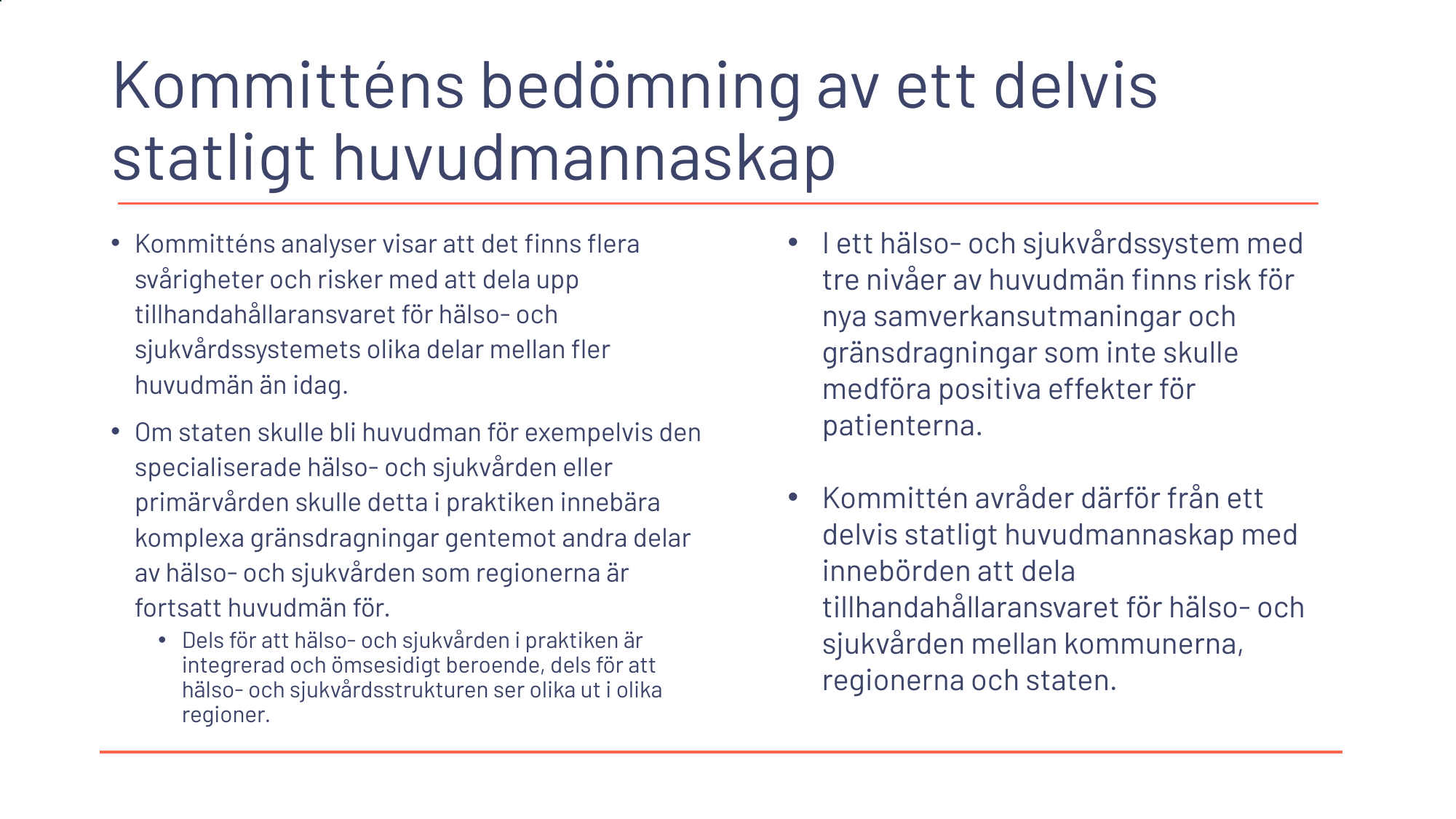

# Kommitténs bedömning av ett delvis statligt huvudmannaskap
Kommitténs analyser visar att det finns flera svårigheter och risker med att dela upp tillhandahållaransvaret för hälso- och sjukvårdssystemets olika delar mellan fler huvudmän än idag.
Om staten skulle bli huvudman för exempelvis den specialiserade hälso- och sjukvården eller primärvården skulle detta i praktiken innebära komplexa gränsdragningar gentemot andra delar av hälso- och sjukvården som regionerna är fortsatt huvudmän för.
Dels för att hälso- och sjukvården i praktiken är integrerad och ömsesidigt beroende, dels för att hälso- och sjukvårdsstrukturen ser olika ut i olika regioner.

I ett hälso- och sjukvårdssystem med tre nivåer av huvudmän finns risk för nya samverkansutmaningar och gränsdragningar som inte skulle medföra positiva effekter för patienterna.

Kommittén avråder därför från ett delvis statligt huvudmannaskap med innebörden att dela tillhandahållaransvaret för hälso- och sjukvården mellan kommunerna, regionerna och staten.